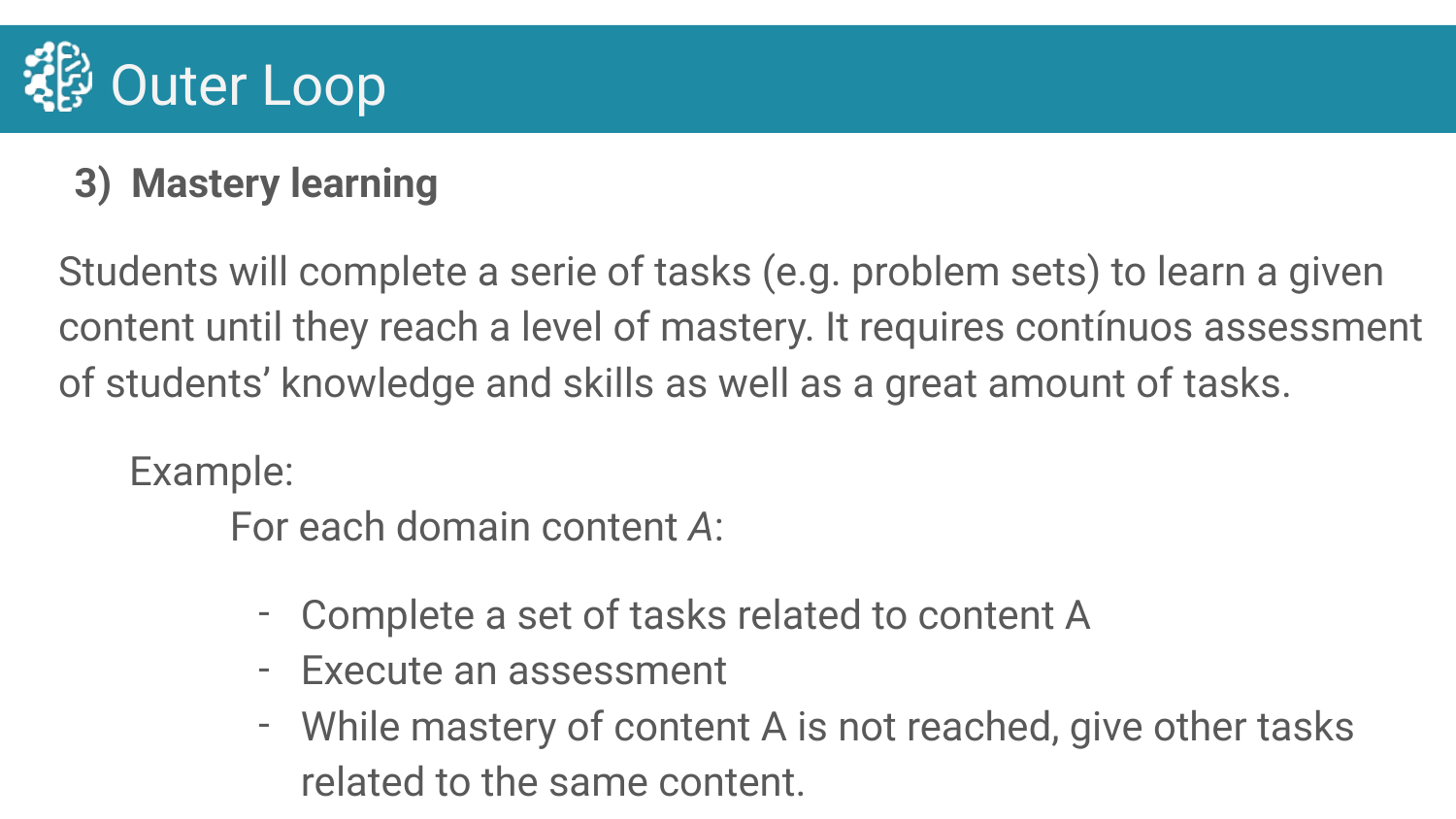

# Outer Loop
Mastery learning
Students will complete a serie of tasks (e.g. problem sets) to learn a given content until they reach a level of mastery. It requires contínuos assessment of students’ knowledge and skills as well as a great amount of tasks.
Example:
For each domain content A:
Complete a set of tasks related to content A
Execute an assessment
While mastery of content A is not reached, give other tasks related to the same content.